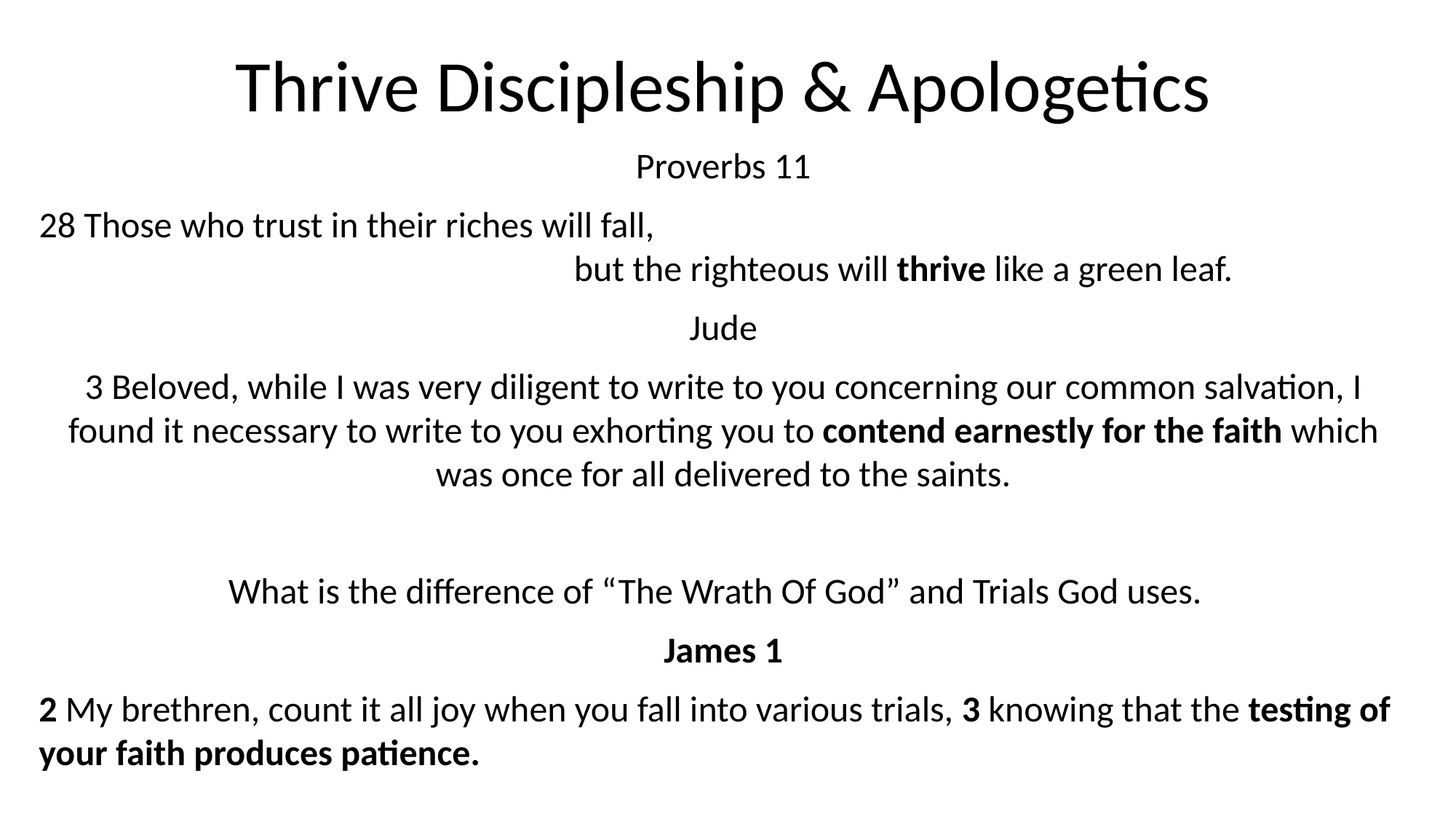

Thrive Discipleship & Apologetics
Proverbs 11
28 Those who trust in their riches will fall,                                                                                                                                         but the righteous will thrive like a green leaf.
Jude
3 Beloved, while I was very diligent to write to you concerning our common salvation, I found it necessary to write to you exhorting you to contend earnestly for the faith which was once for all delivered to the saints.

What is the difference of “The Wrath Of God” and Trials God uses.
James 1
2 My brethren, count it all joy when you fall into various trials, 3 knowing that the testing of your faith produces patience.